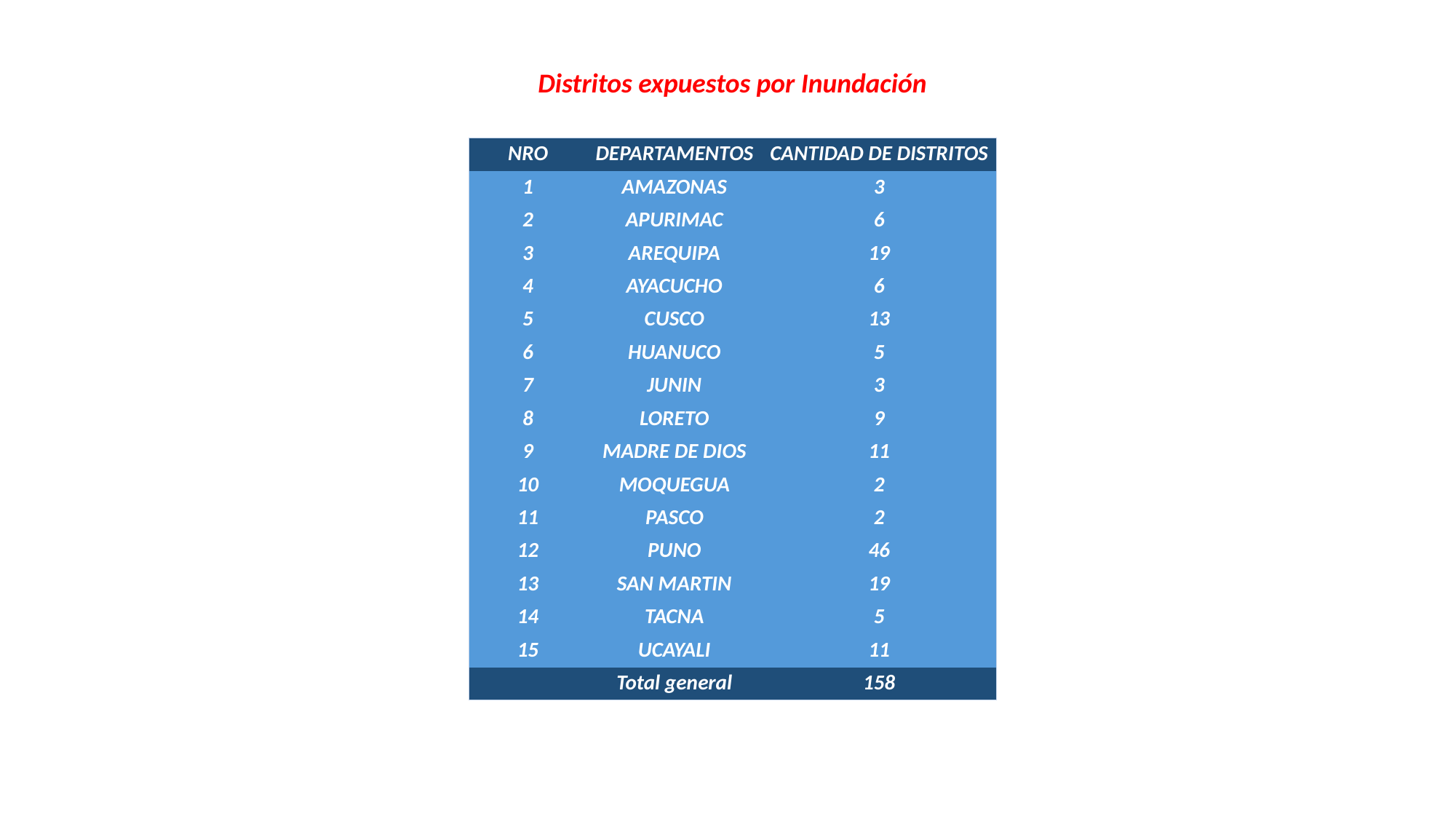

Distritos expuestos por Inundación
| NRO | DEPARTAMENTOS | CANTIDAD DE DISTRITOS |
| --- | --- | --- |
| 1 | AMAZONAS | 3 |
| 2 | APURIMAC | 6 |
| 3 | AREQUIPA | 19 |
| 4 | AYACUCHO | 6 |
| 5 | CUSCO | 13 |
| 6 | HUANUCO | 5 |
| 7 | JUNIN | 3 |
| 8 | LORETO | 9 |
| 9 | MADRE DE DIOS | 11 |
| 10 | MOQUEGUA | 2 |
| 11 | PASCO | 2 |
| 12 | PUNO | 46 |
| 13 | SAN MARTIN | 19 |
| 14 | TACNA | 5 |
| 15 | UCAYALI | 11 |
|  | Total general | 158 |